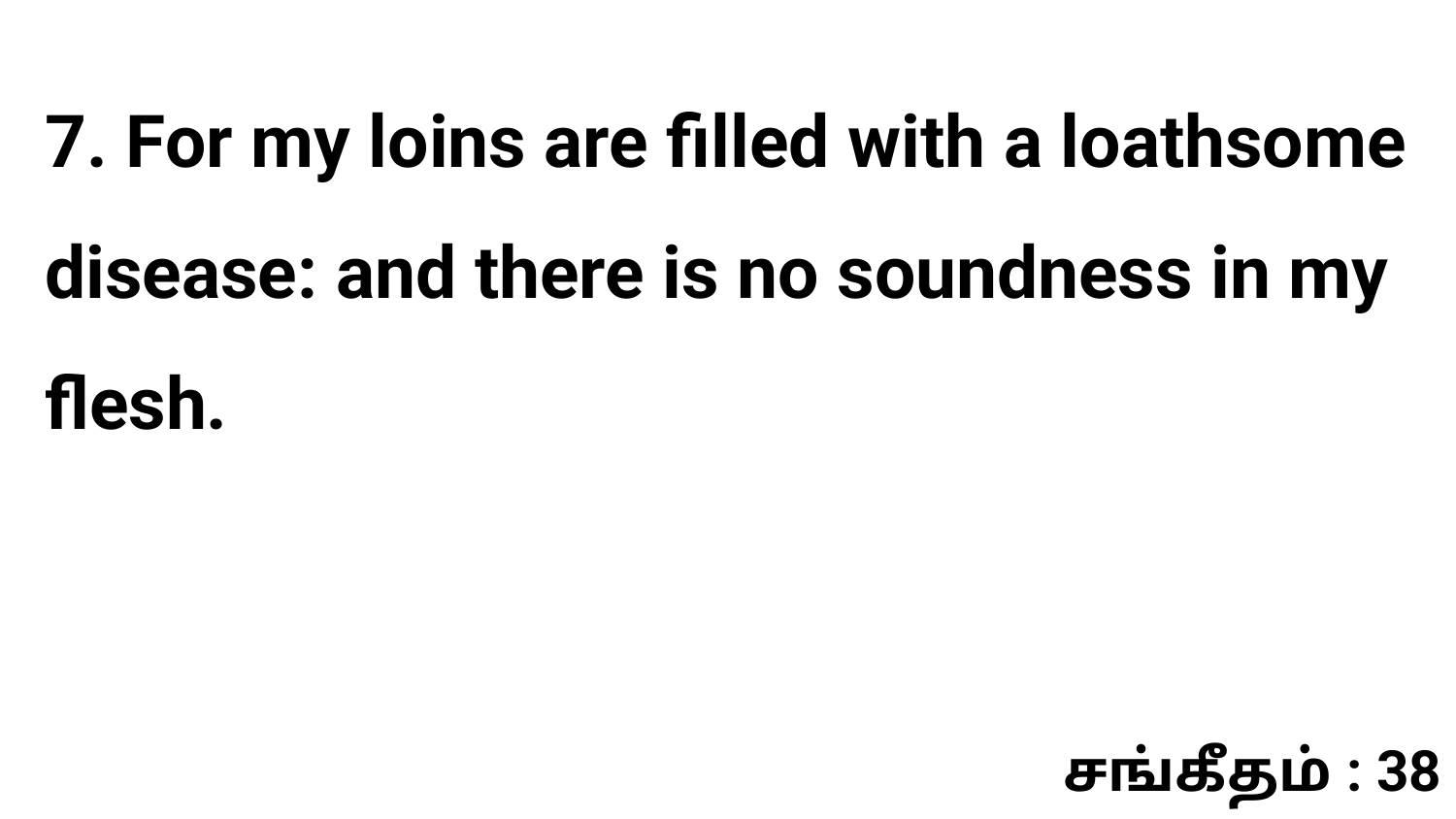

7. For my loins are filled with a loathsome disease: and there is no soundness in my flesh.
சங்கீதம் : 38